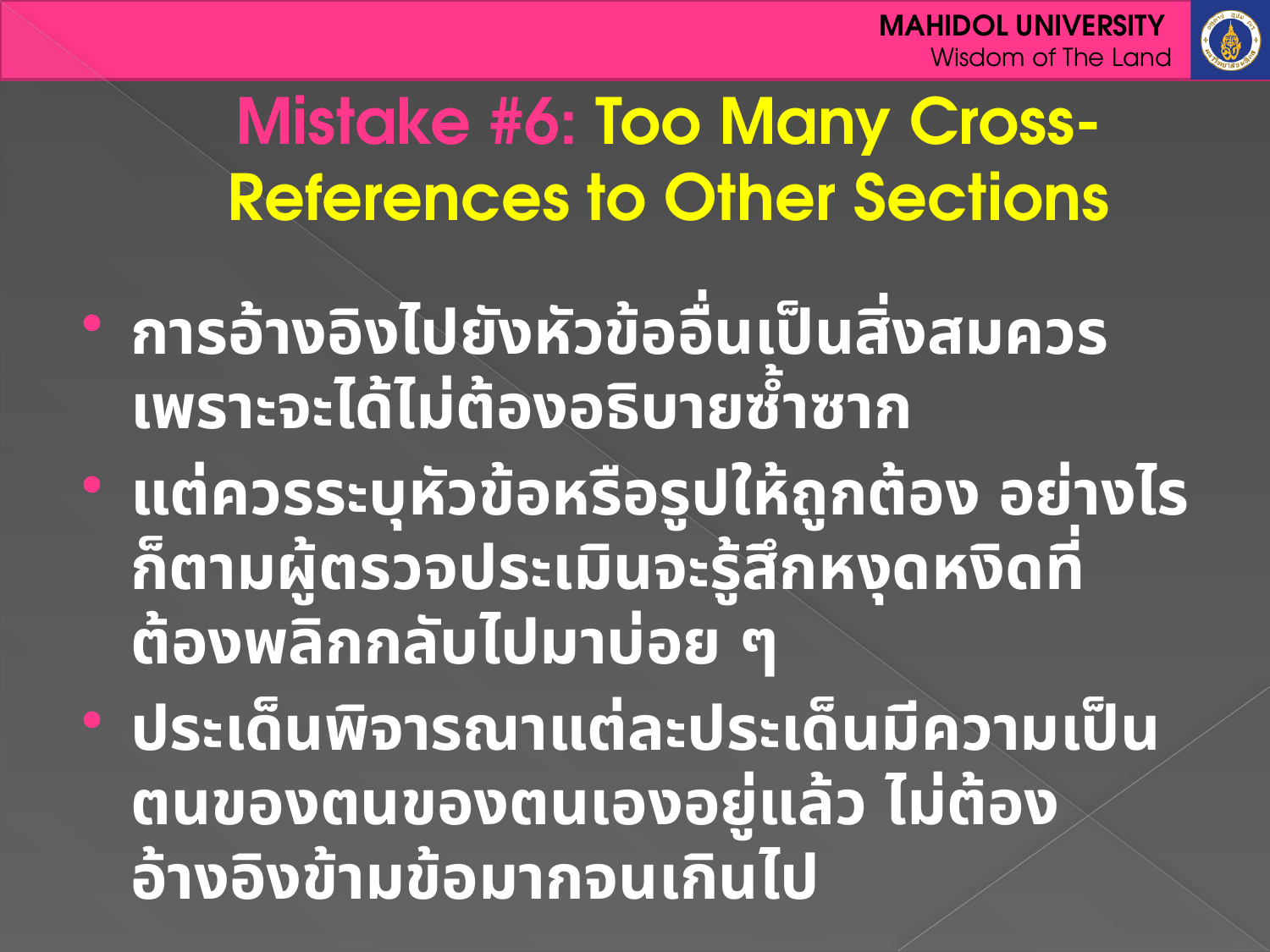

# Mistake #6: Too Many Cross-References to Other Sections
การอ้างอิงไปยังหัวข้ออื่นเป็นสิ่งสมควร เพราะจะได้ไม่ต้องอธิบายซ้ำซาก
แต่ควรระบุหัวข้อหรือรูปให้ถูกต้อง อย่างไรก็ตามผู้ตรวจประเมินจะรู้สึกหงุดหงิดที่ต้องพลิกกลับไปมาบ่อย ๆ
ประเด็นพิจารณาแต่ละประเด็นมีความเป็นตนของตนของตนเองอยู่แล้ว ไม่ต้องอ้างอิงข้ามข้อมากจนเกินไป